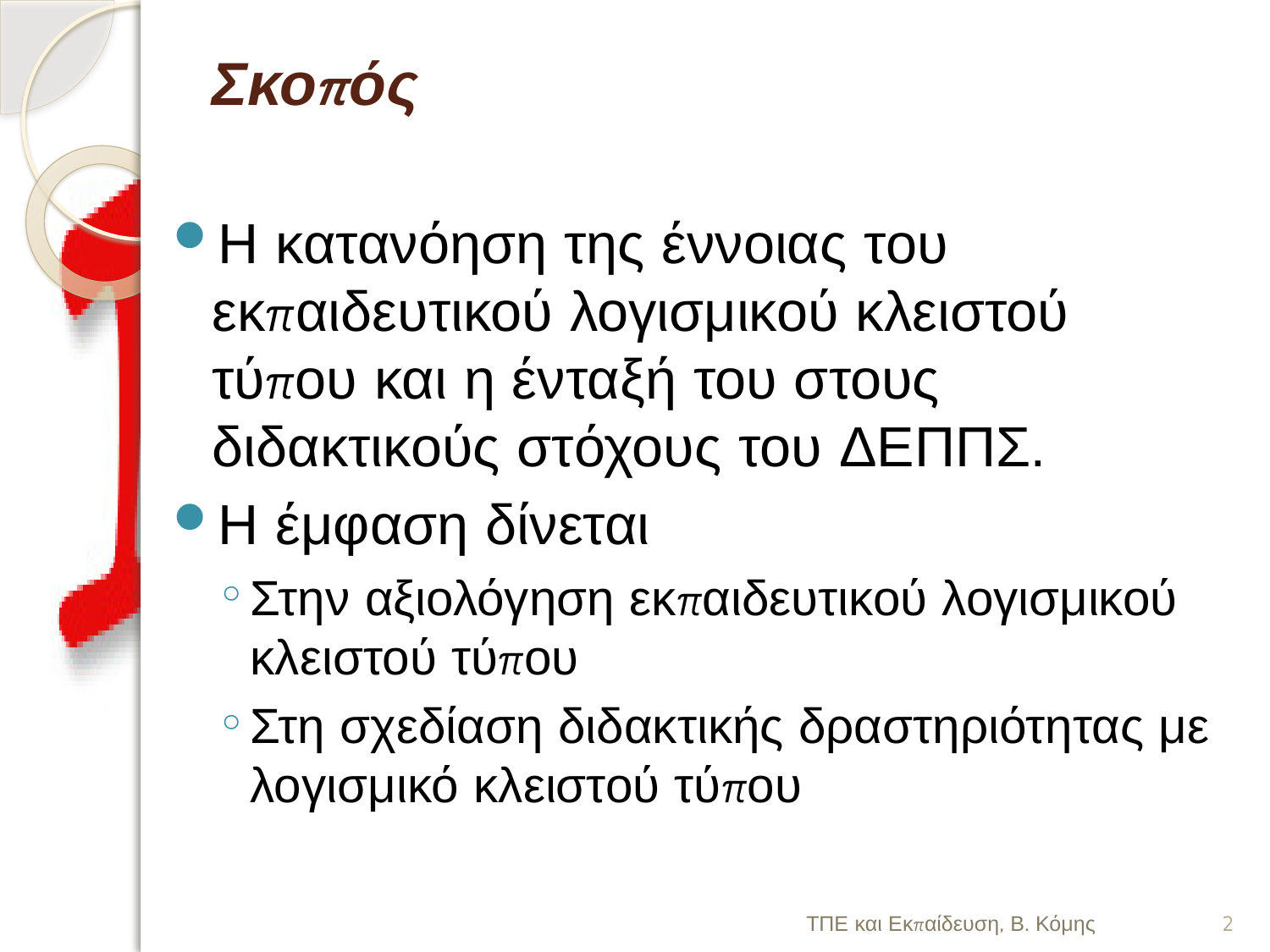

# Σκοπός
Η κατανόηση της έννοιας του εκπαιδευτικού λογισμικού κλειστού τύπου και η ένταξή του στους διδακτικούς στόχους του ΔΕΠΠΣ.
Η έμφαση δίνεται
Στην αξιολόγηση εκπαιδευτικού λογισμικού κλειστού τύπου
Στη σχεδίαση διδακτικής δραστηριότητας με λογισμικό κλειστού τύπου
ΤΠΕ και Εκπαίδευση, Β. Κόμης
2